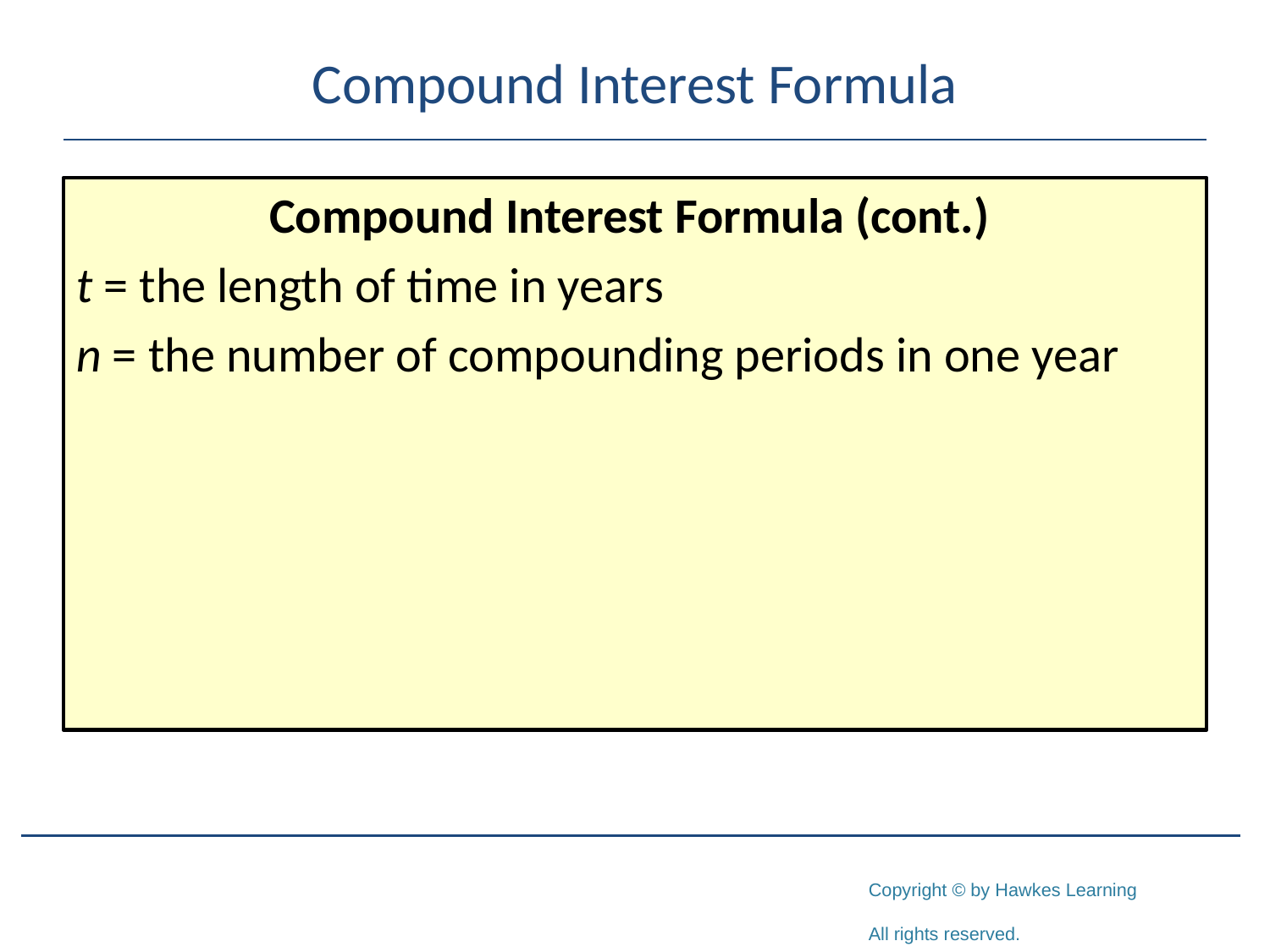

# Compound Interest Formula
Compound Interest Formula (cont.)
t = the length of time in years
n = the number of compounding periods in one year